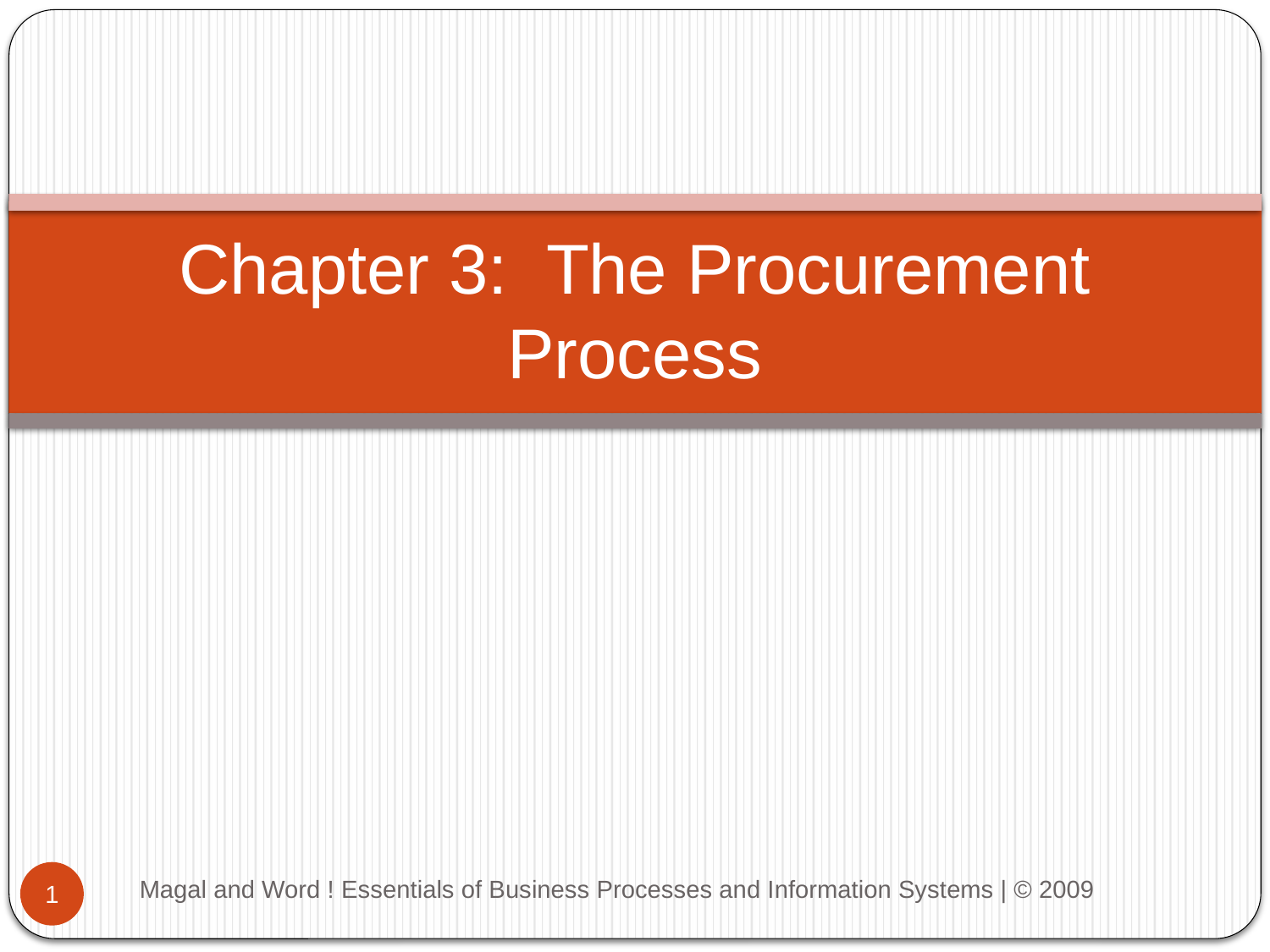

# Chapter 3:  The Procurement Process

Magal and Word ! Essentials of Business Processes and Information Systems | © 2009
1